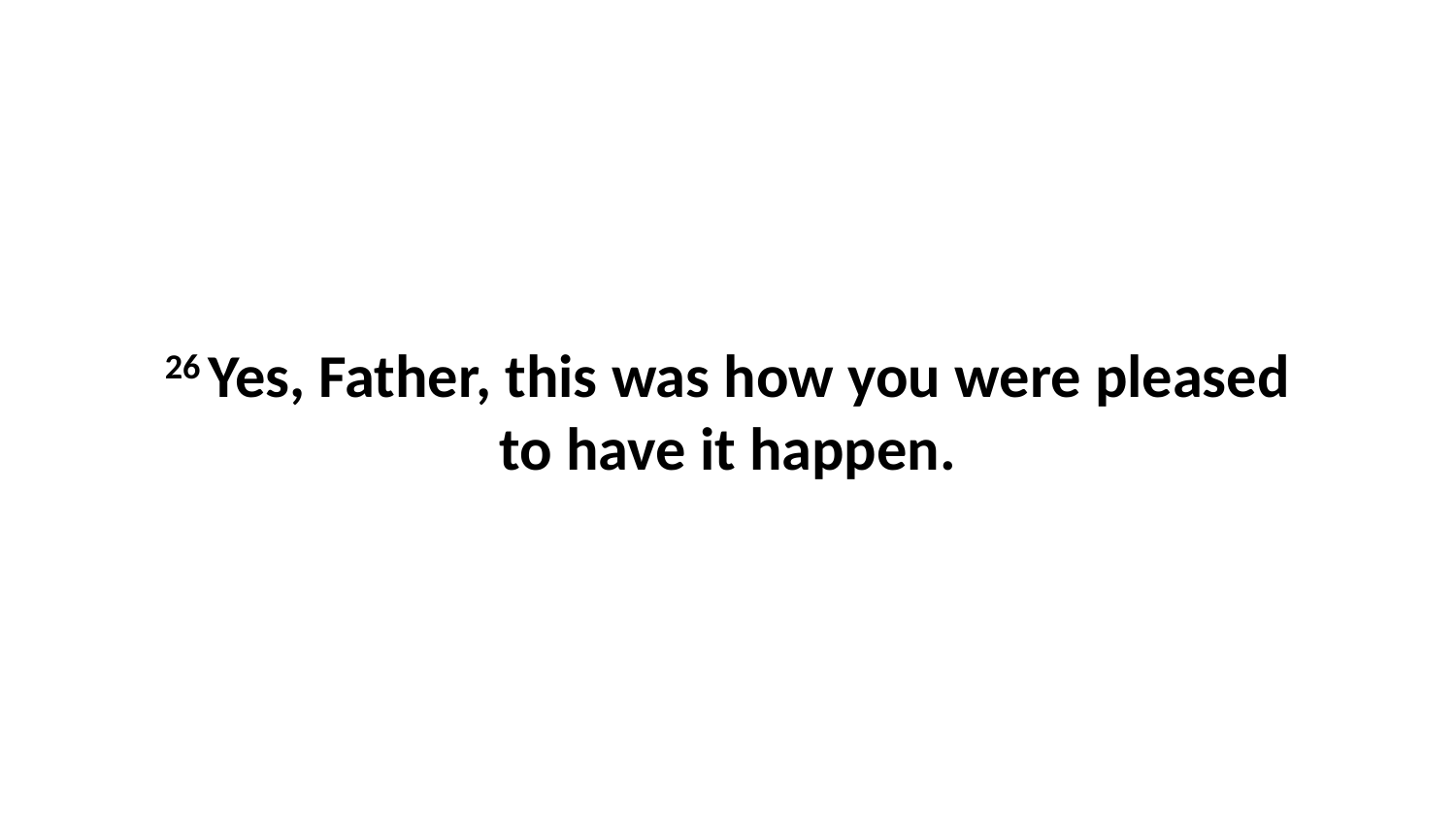

26 Yes, Father, this was how you were pleased to have it happen.